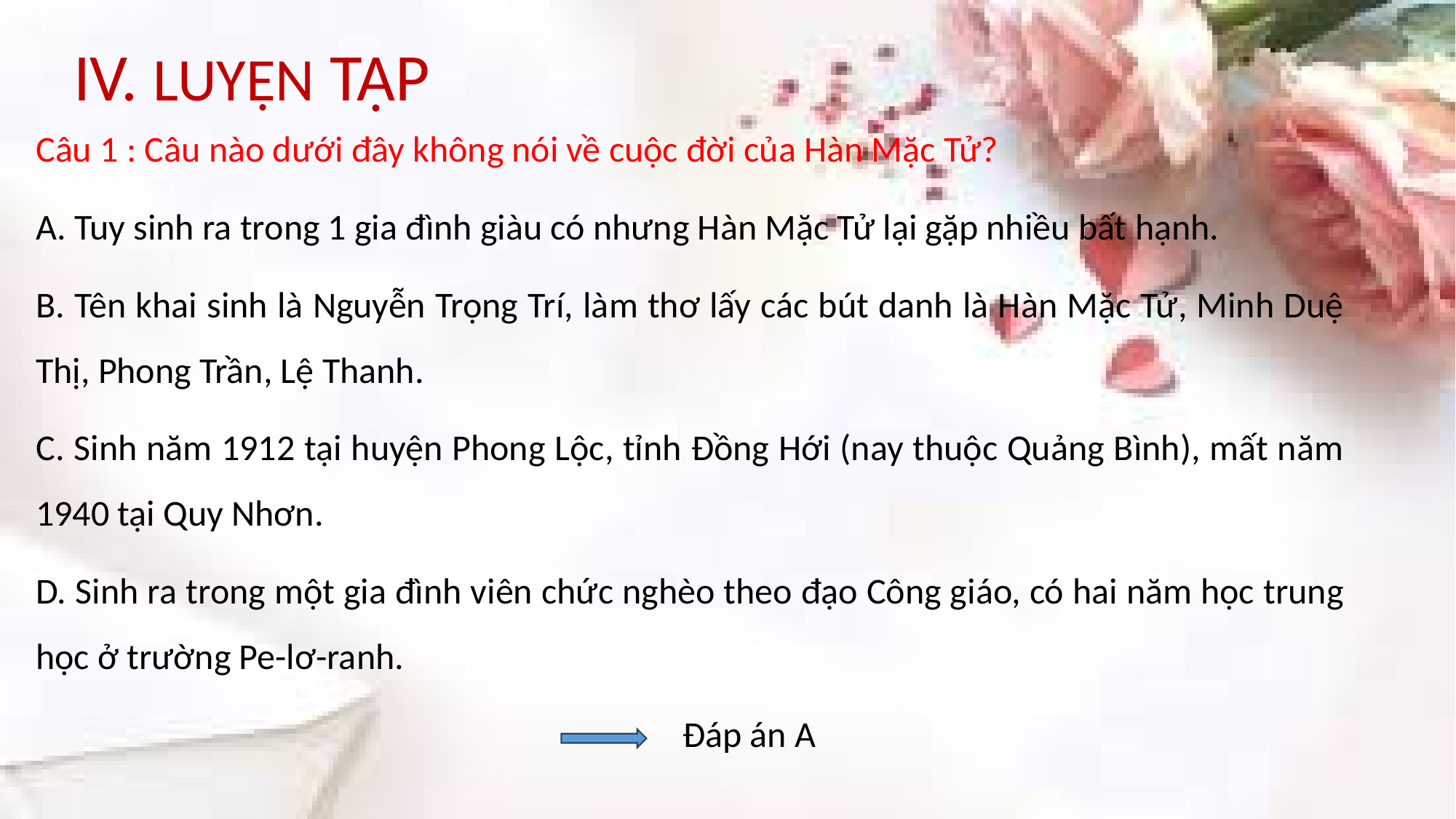

# IV. LUYỆN TẬP
Câu 1 : Câu nào dưới đây không nói về cuộc đời của Hàn Mặc Tử?
A. Tuy sinh ra trong 1 gia đình giàu có nhưng Hàn Mặc Tử lại gặp nhiều bất hạnh.
B. Tên khai sinh là Nguyễn Trọng Trí, làm thơ lấy các bút danh là Hàn Mặc Tử, Minh Duệ Thị, Phong Trần, Lệ Thanh.
C. Sinh năm 1912 tại huyện Phong Lộc, tỉnh Đồng Hới (nay thuộc Quảng Bình), mất năm 1940 tại Quy Nhơn.
D. Sinh ra trong một gia đình viên chức nghèo theo đạo Công giáo, có hai năm học trung học ở trường Pe-lơ-ranh.
                                                                               Đáp án A